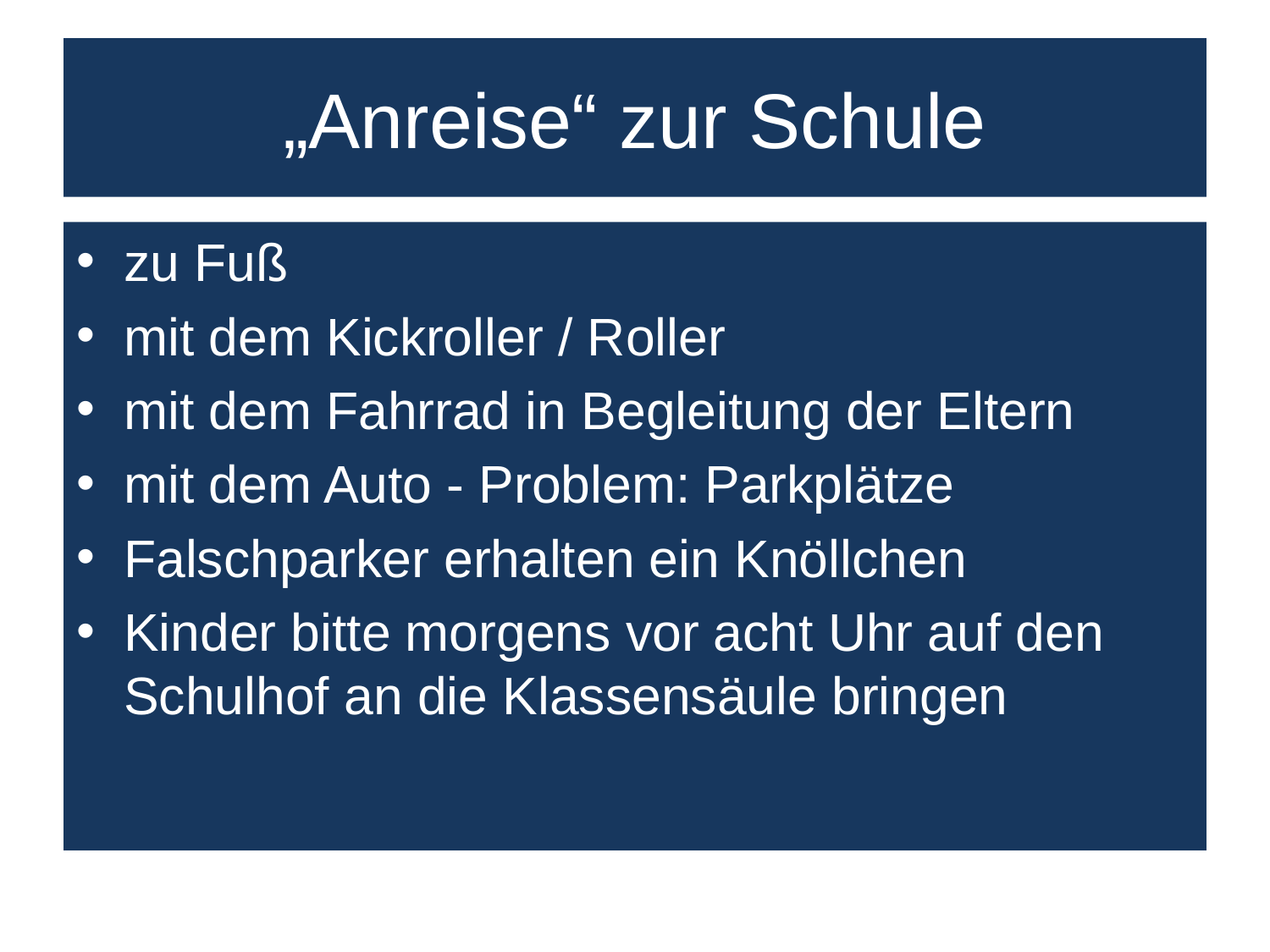

# „Anreise“ zur Schule
zu Fuß
mit dem Kickroller / Roller
mit dem Fahrrad in Begleitung der Eltern
mit dem Auto - Problem: Parkplätze
Falschparker erhalten ein Knöllchen
Kinder bitte morgens vor acht Uhr auf den Schulhof an die Klassensäule bringen